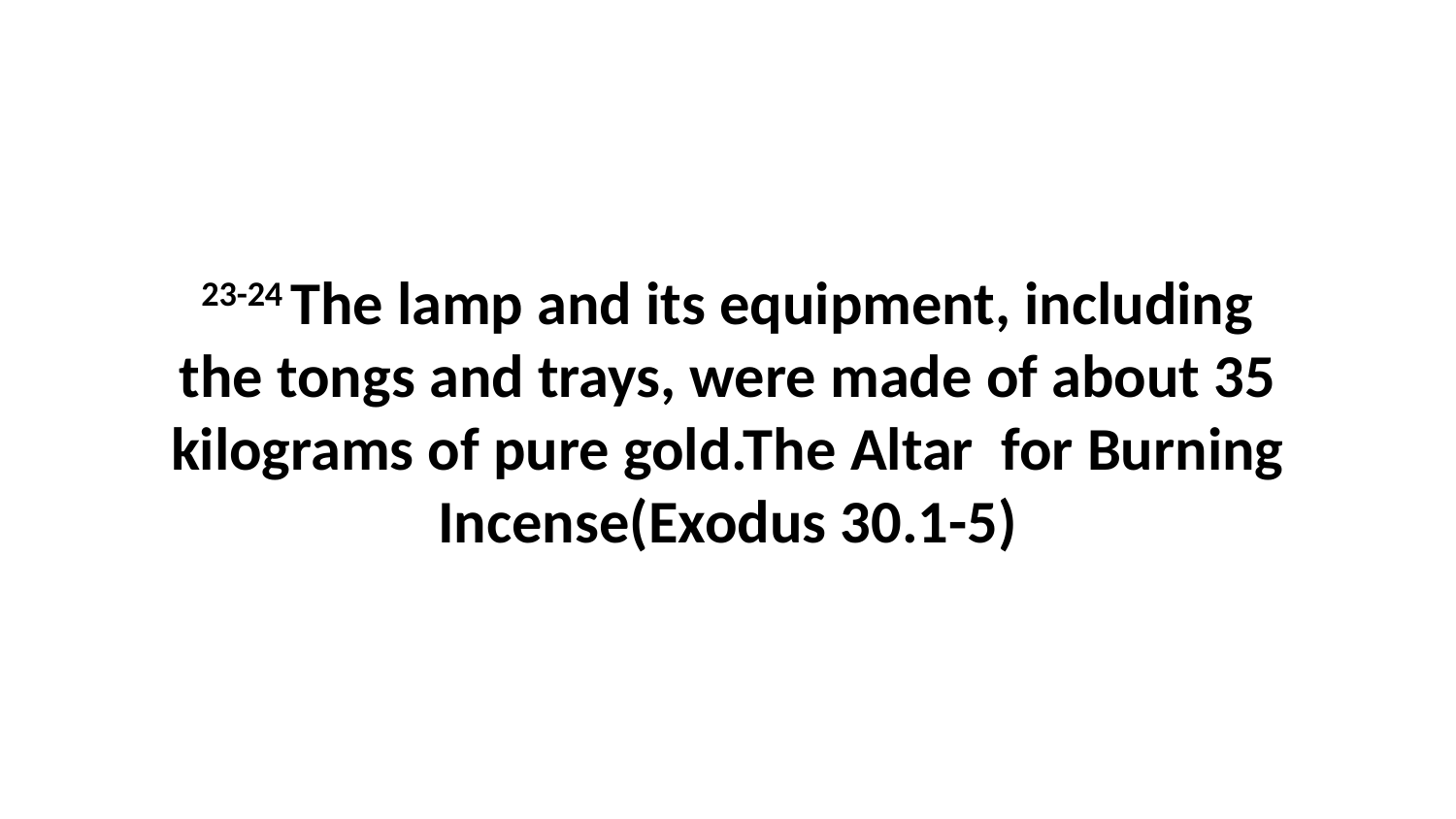

23-24 The lamp and its equipment, including the tongs and trays, were made of about 35 kilograms of pure gold.The Altar  for Burning Incense(Exodus 30.1-5)